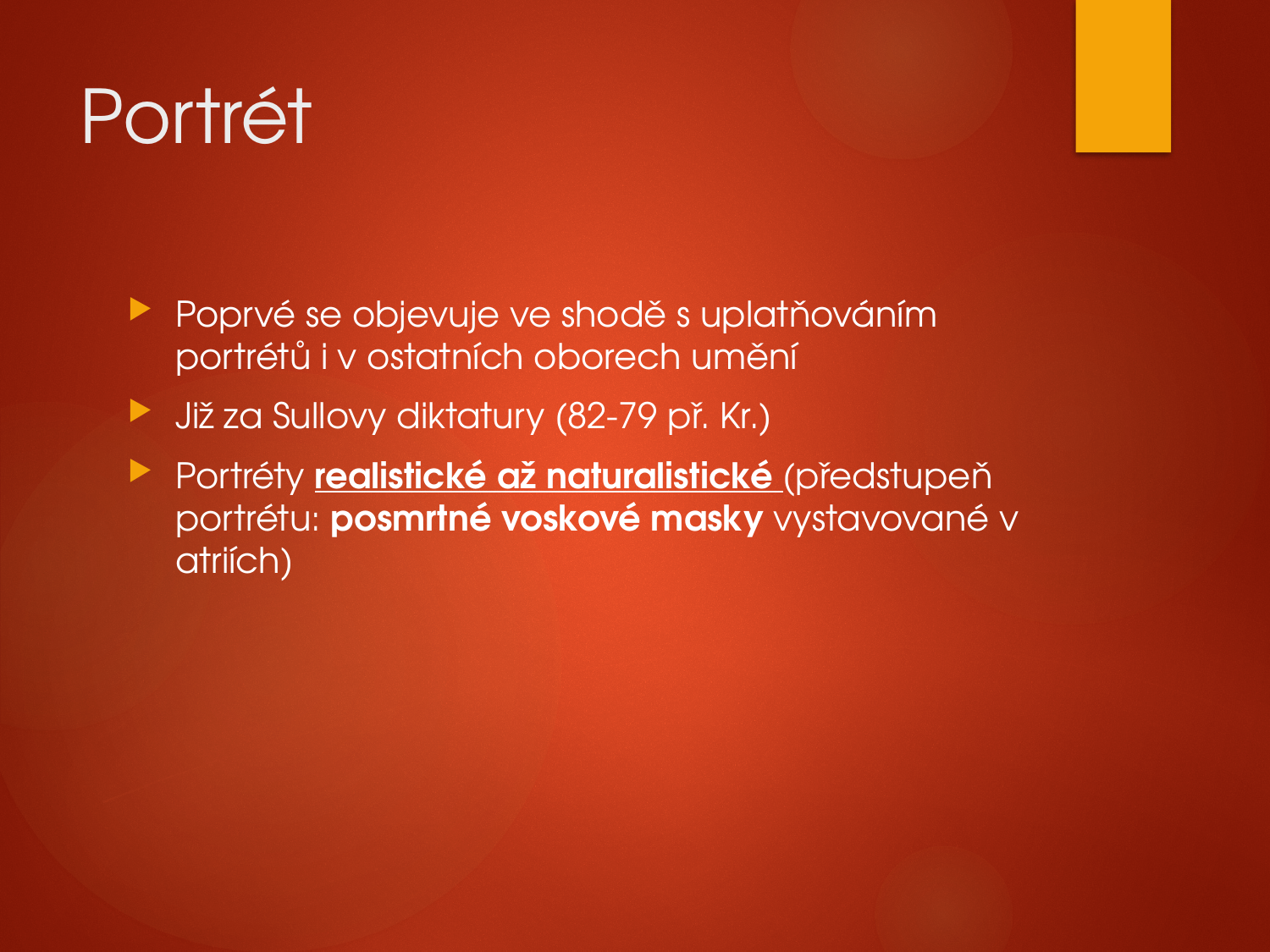

# Portrét
Poprvé se objevuje ve shodě s uplatňováním portrétů i v ostatních oborech umění
Již za Sullovy diktatury (82-79 př. Kr.)
Portréty realistické až naturalistické (předstupeň portrétu: posmrtné voskové masky vystavované v atriích)